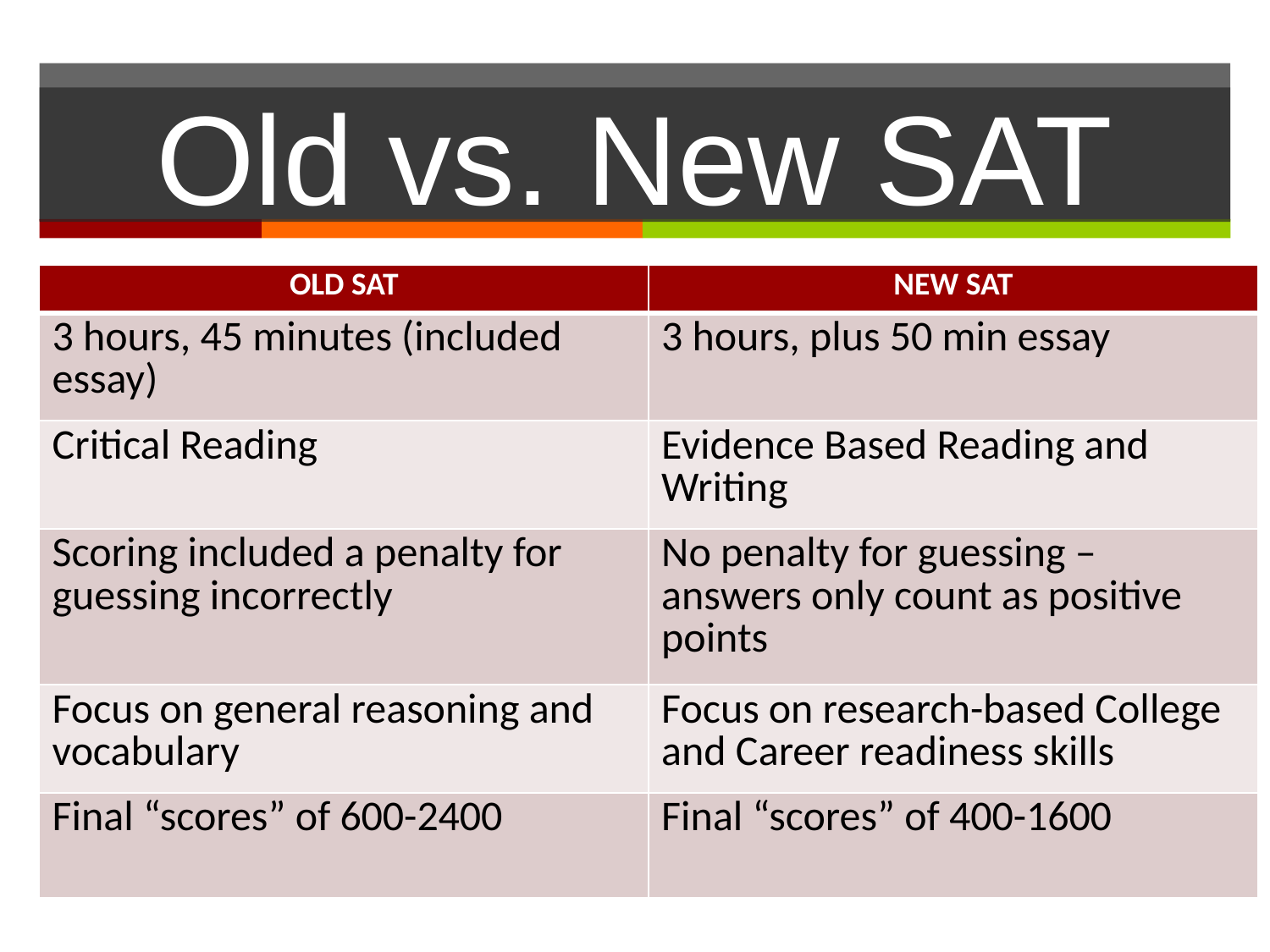

# Old vs. New SAT
| OLD SAT | NEW SAT |
| --- | --- |
| 3 hours, 45 minutes (included essay) | 3 hours, plus 50 min essay |
| Critical Reading | Evidence Based Reading and Writing |
| Scoring included a penalty for guessing incorrectly | No penalty for guessing – answers only count as positive points |
| Focus on general reasoning and vocabulary | Focus on research-based College and Career readiness skills |
| Final “scores” of 600-2400 | Final “scores” of 400-1600 |